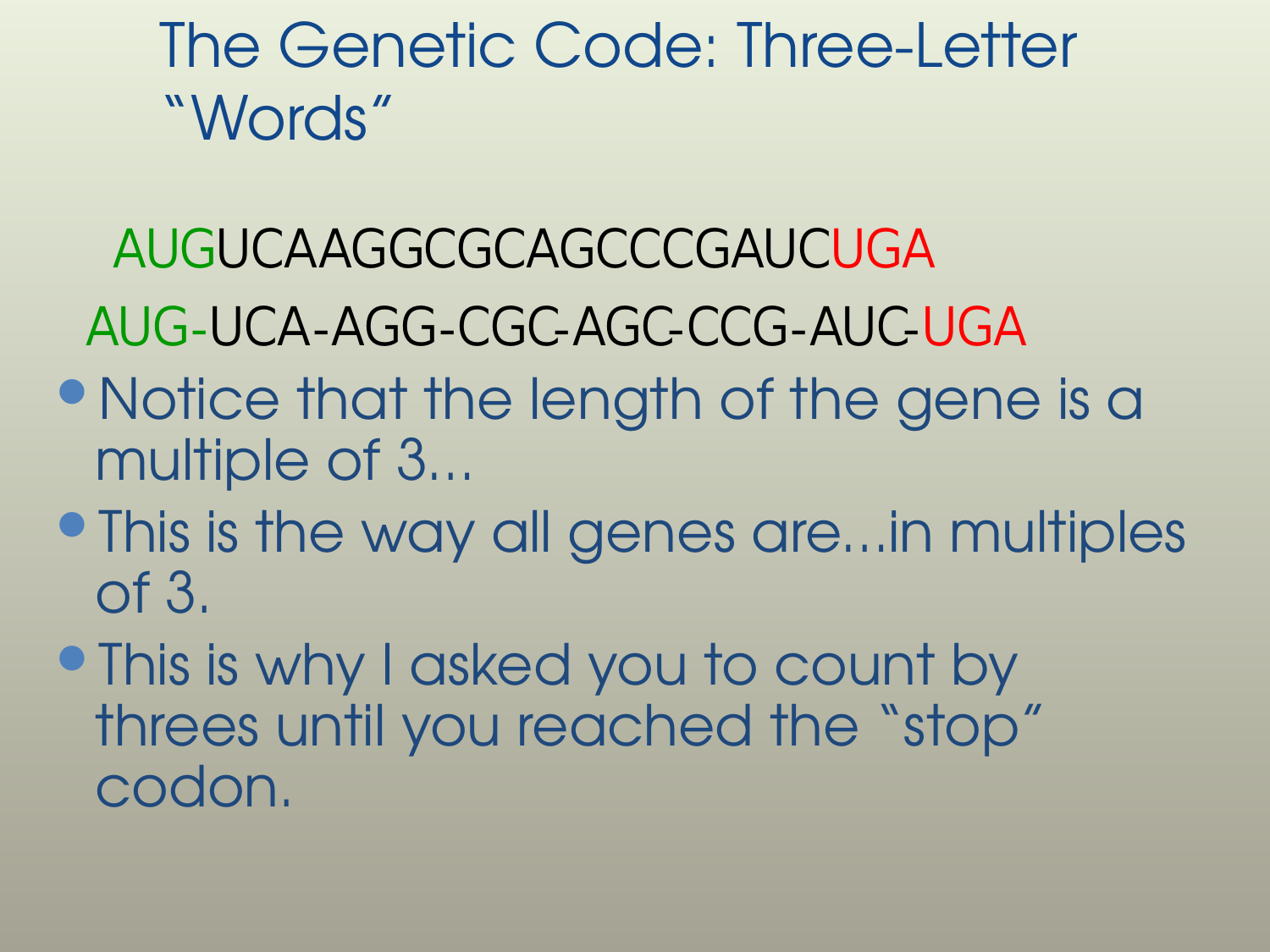

# The Genetic Code: Three-Letter “Words”
AUGUCAAGGCGCAGCCCGAUCUGA

Notice that the length of the gene is a multiple of 3…
This is the way all genes are…in multiples of 3.
This is why I asked you to count by threes until you reached the “stop” codon.
AUG-UCA-AGG-CGC-AGC-CCG-AUC-UGA